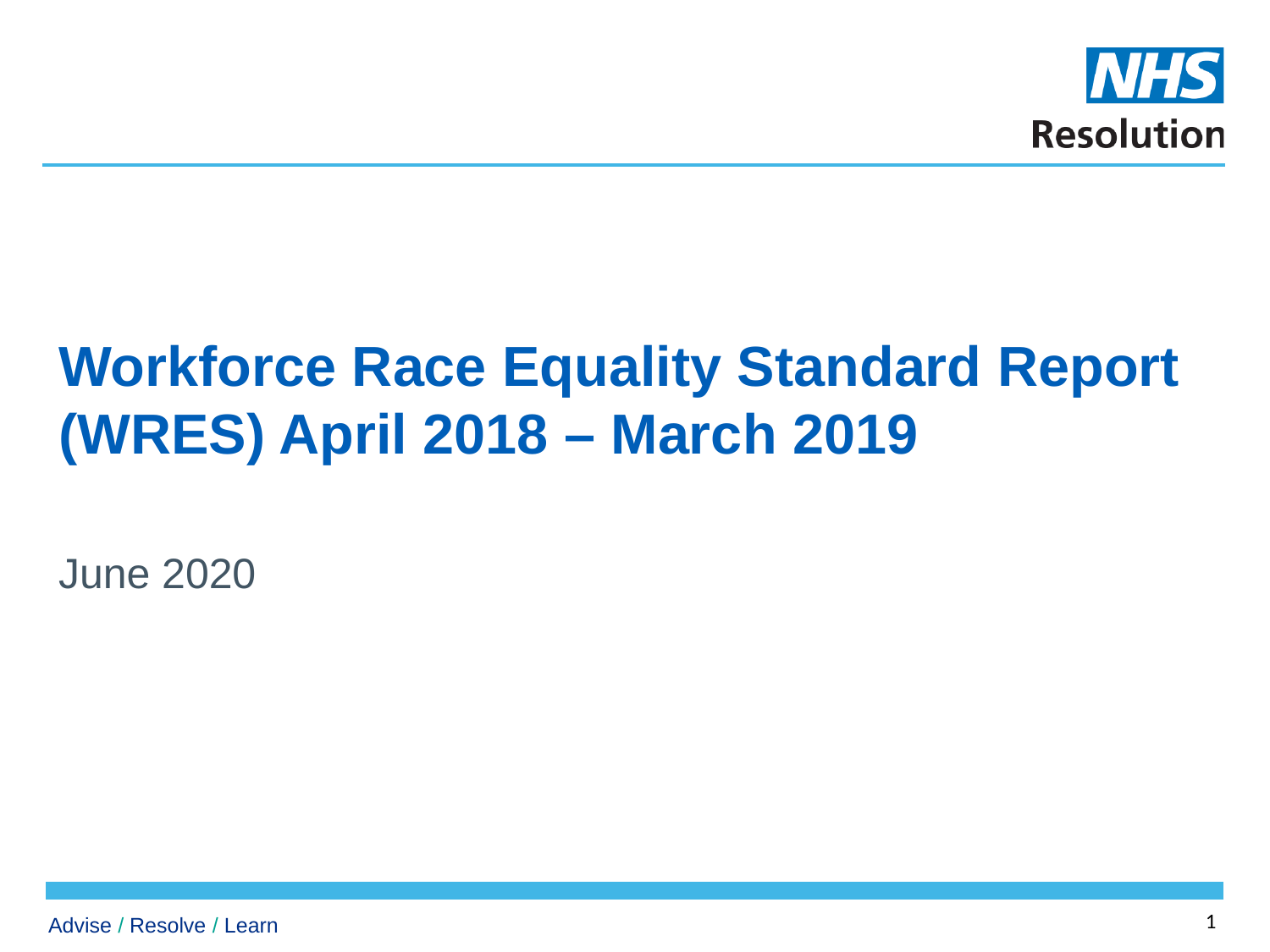

# Workforce Race Equality Standard Report (WRES) April 2018 – March 2019
June 2020